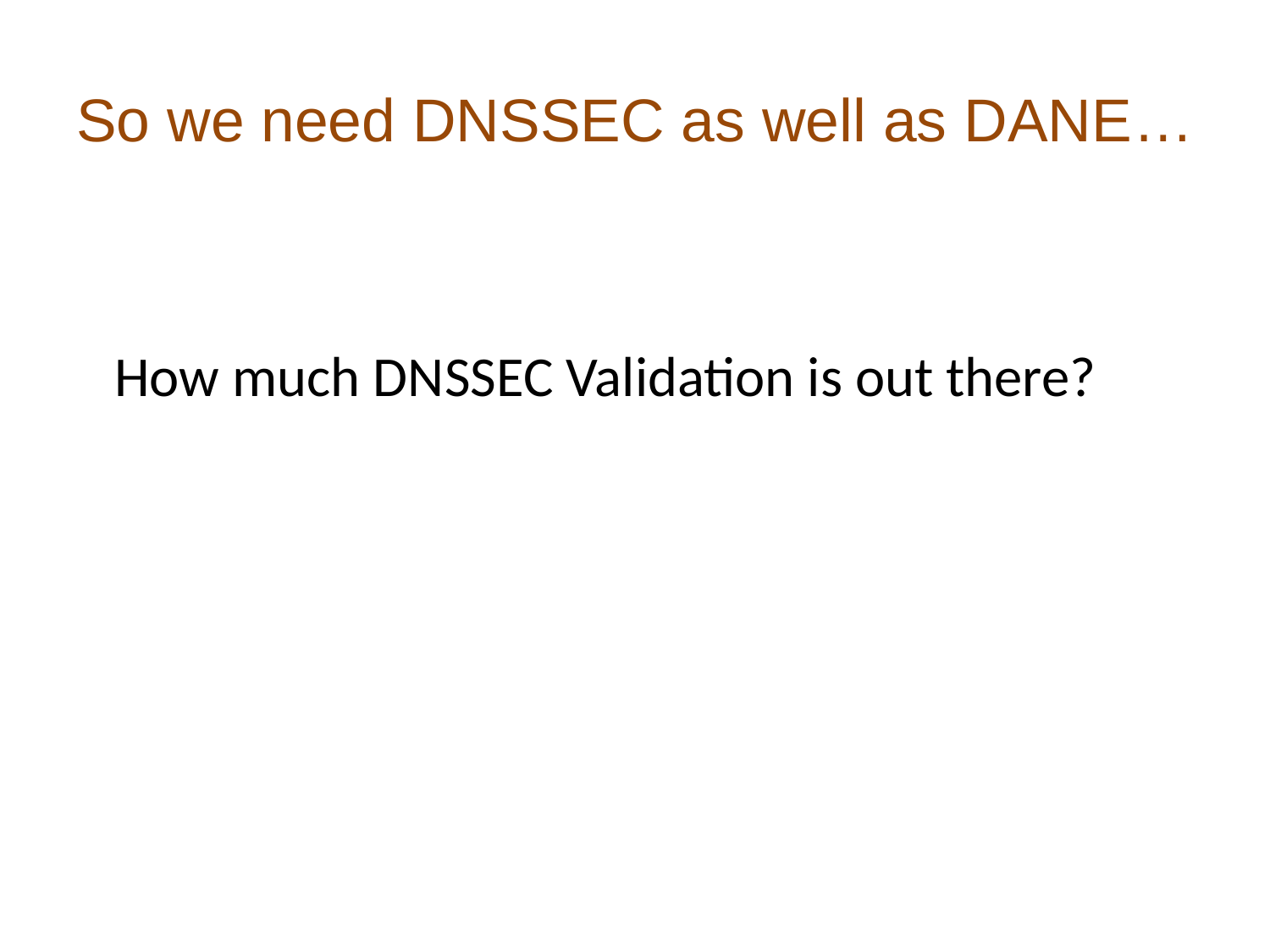

# So we need DNSSEC as well as DANE…
How much DNSSEC Validation is out there?